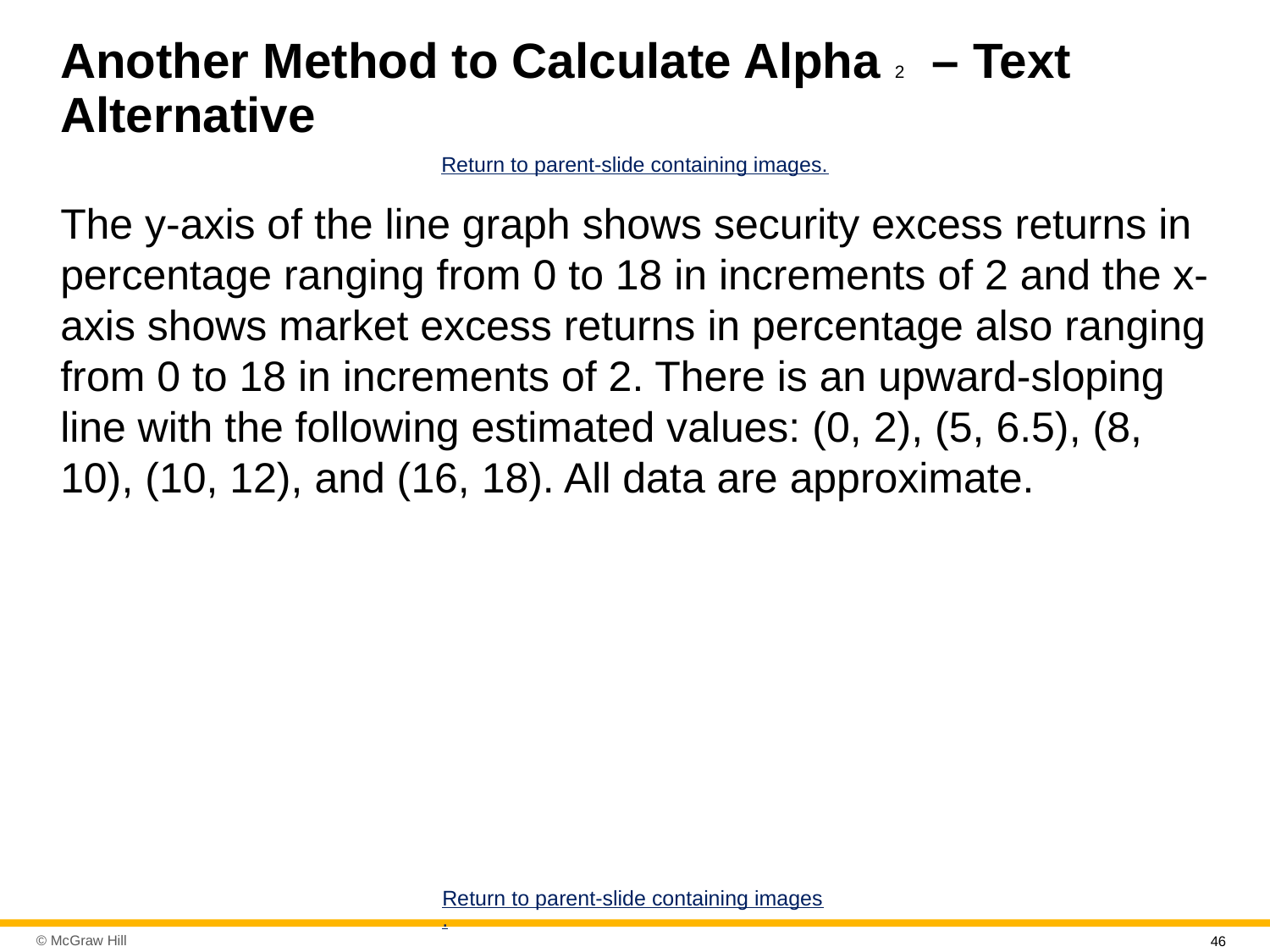

# Another Method to Calculate Alpha 2  – Text Alternative
Return to parent-slide containing images.
The y-axis of the line graph shows security excess returns in percentage ranging from 0 to 18 in increments of 2 and the x-axis shows market excess returns in percentage also ranging from 0 to 18 in increments of 2. There is an upward-sloping line with the following estimated values: (0, 2), (5, 6.5), (8, 10), (10, 12), and (16, 18). All data are approximate.
Return to parent-slide containing images.
46